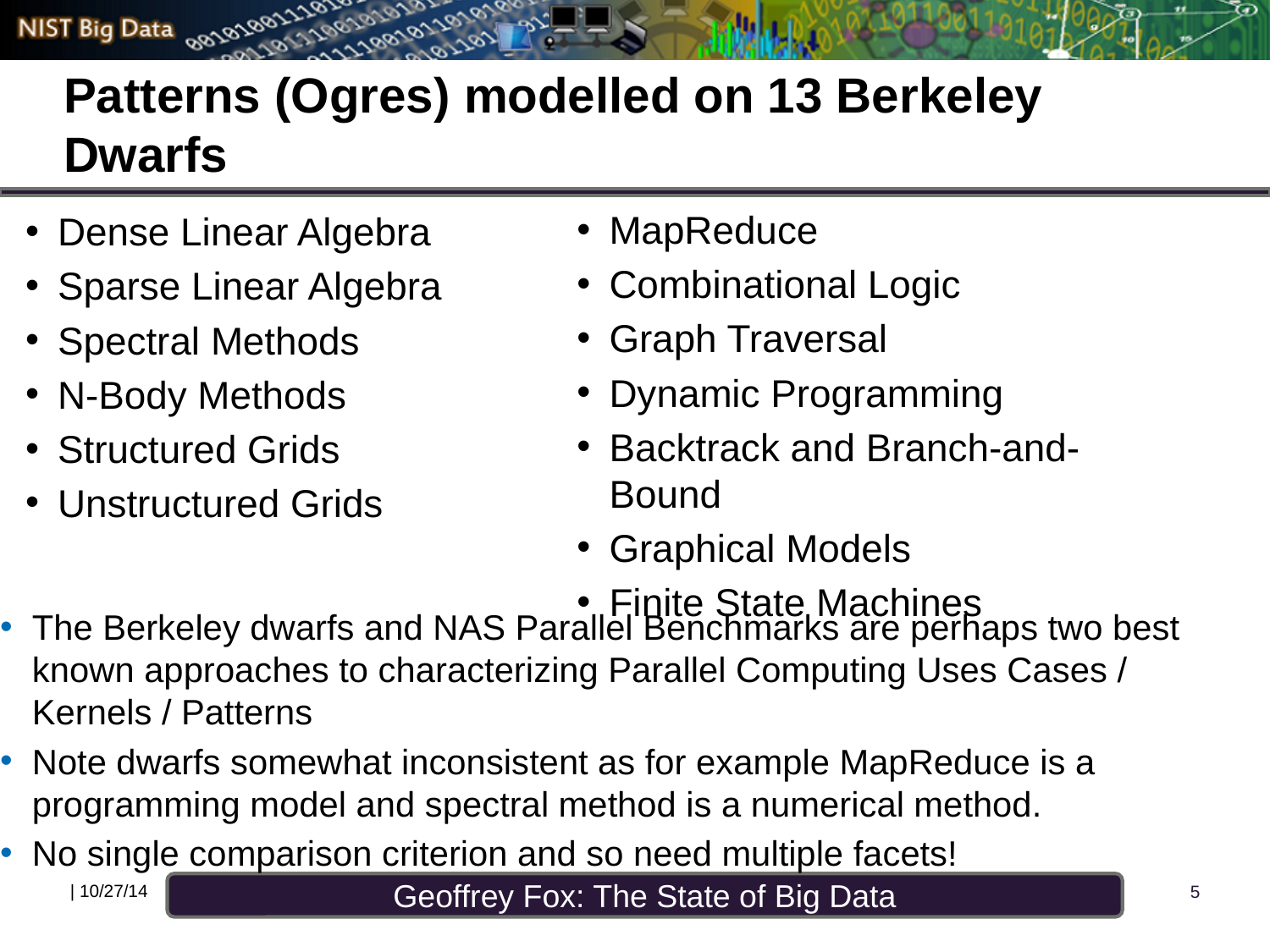

# Patterns (Ogres) modelled on 13 Berkeley Dwarfs
MapReduce
Combinational Logic
Graph Traversal
Dynamic Programming
Backtrack and Branch-and-Bound
Graphical Models
Finite State Machines

Dense Linear Algebra
Sparse Linear Algebra
Spectral Methods
N-Body Methods
Structured Grids
Unstructured Grids
The Berkeley dwarfs and NAS Parallel Benchmarks are perhaps two best known approaches to characterizing Parallel Computing Uses Cases / Kernels / Patterns
Note dwarfs somewhat inconsistent as for example MapReduce is a programming model and spectral method is a numerical method.
No single comparison criterion and so need multiple facets!

5